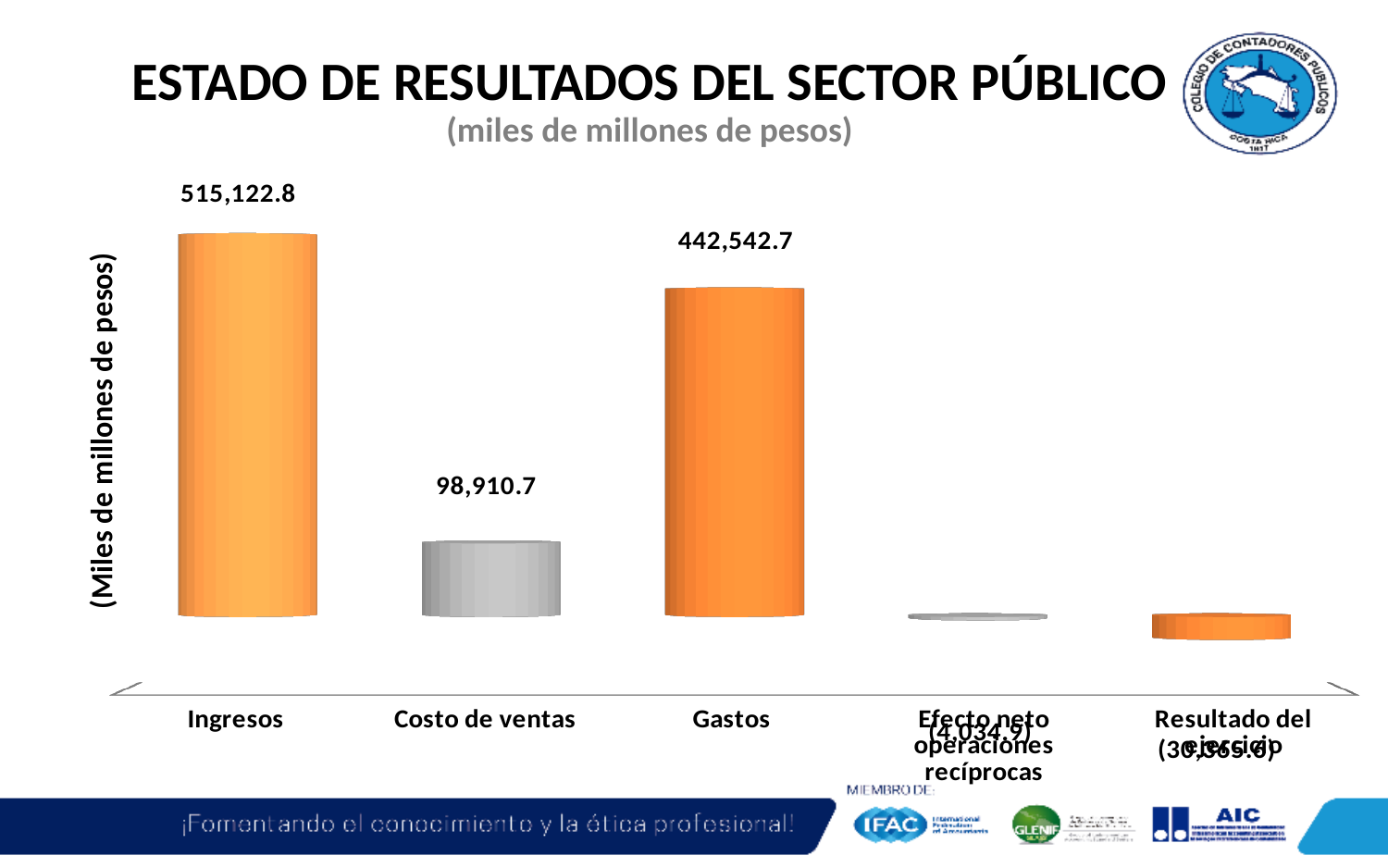

ESTADO DE RESULTADOS DEL SECTOR PÚBLICO
(miles de millones de pesos)

[unsupported chart]